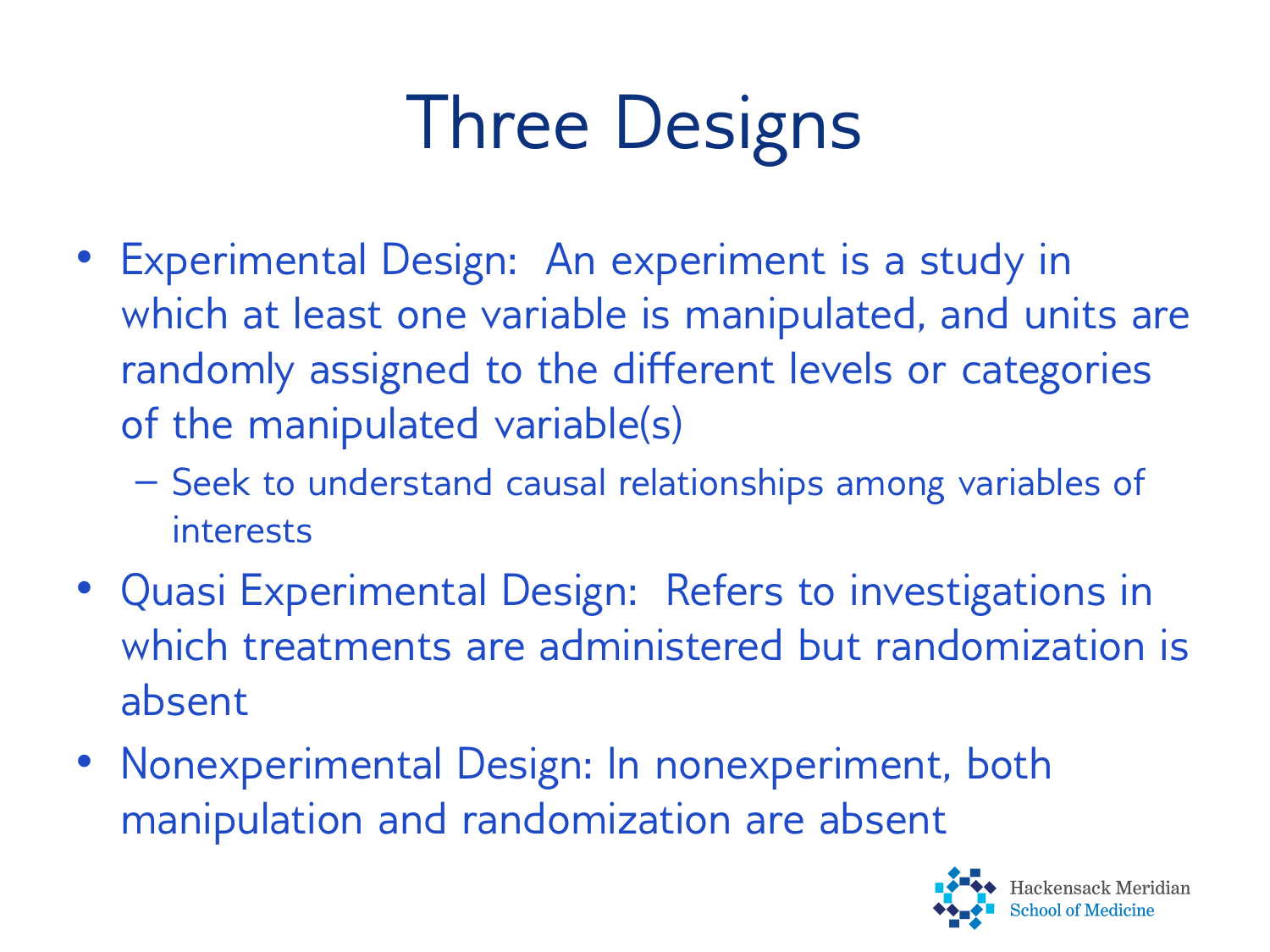

# Three Designs
Experimental Design:  An experiment is a study in which at least one variable is manipulated, and units are randomly assigned to the different levels or categories of the manipulated variable(s)
Seek to understand causal relationships among variables of interests
Quasi Experimental Design:  Refers to investigations in which treatments are administered but randomization is absent
Nonexperimental Design: In nonexperiment, both manipulation and randomization are absent